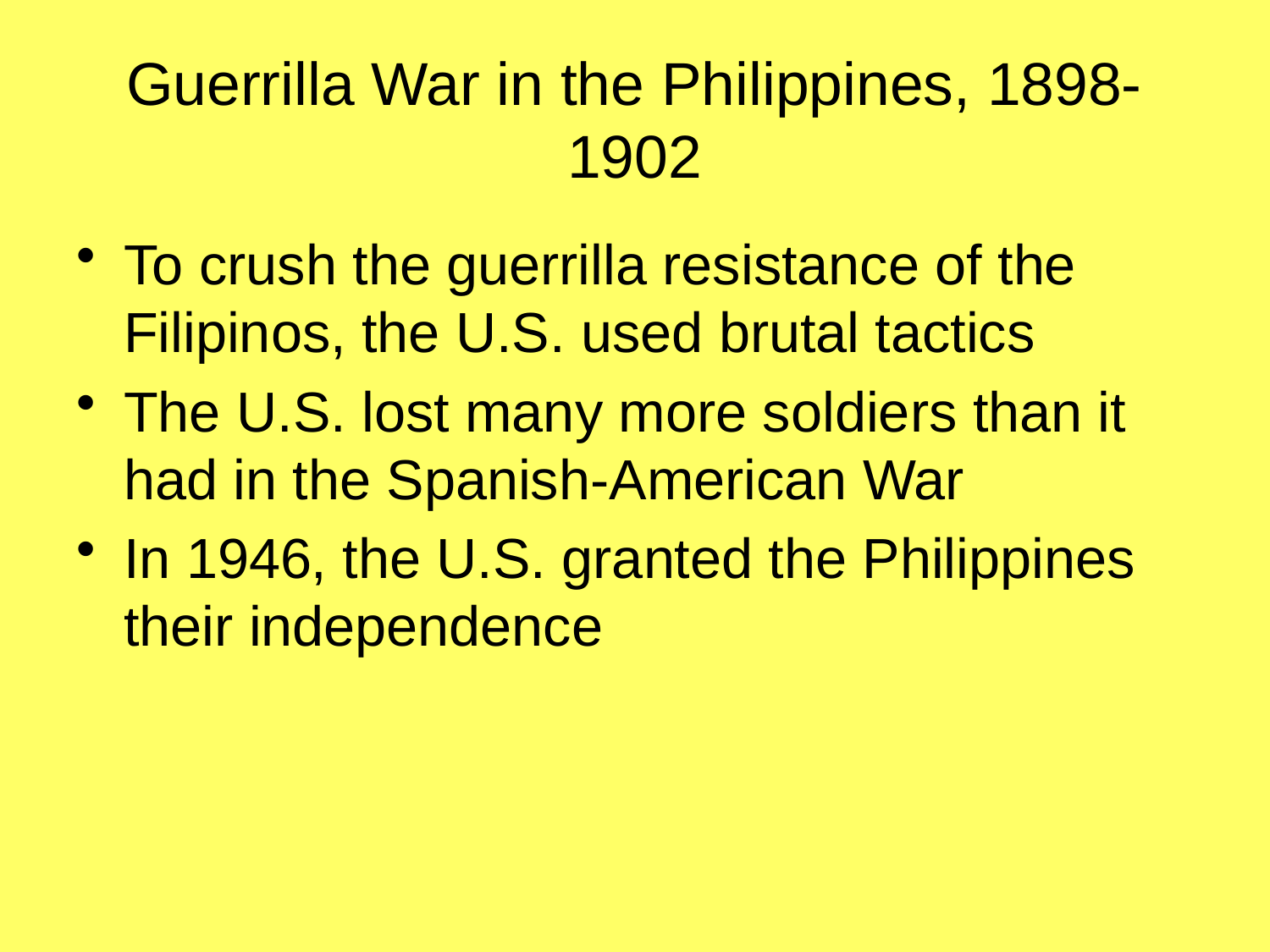

# Guerrilla War in the Philippines, 1898-1902
To crush the guerrilla resistance of the Filipinos, the U.S. used brutal tactics
The U.S. lost many more soldiers than it had in the Spanish-American War
In 1946, the U.S. granted the Philippines their independence